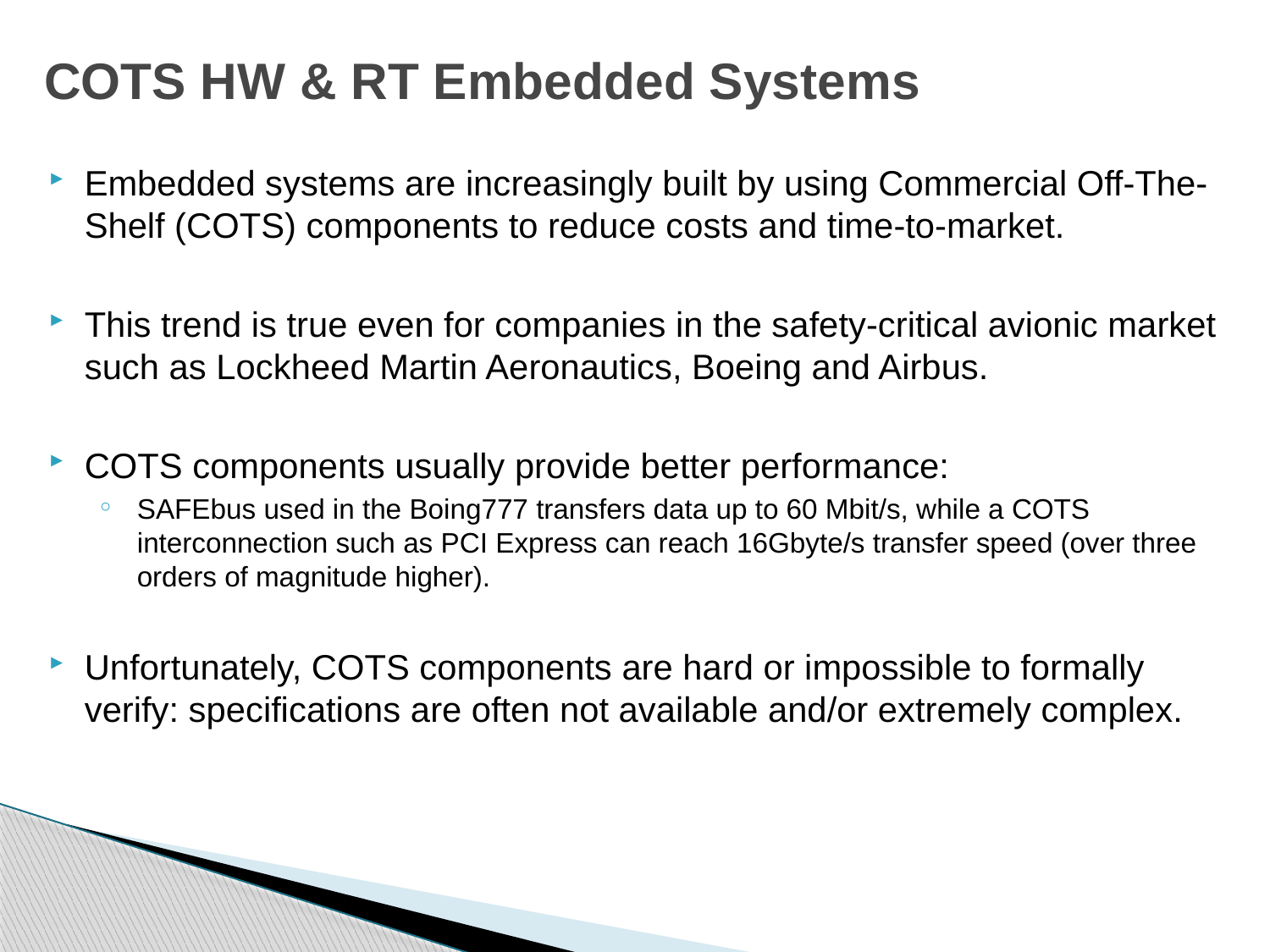

COTS HW & RT Embedded Systems
Embedded systems are increasingly built by using Commercial Off-The-Shelf (COTS) components to reduce costs and time-to-market.

This trend is true even for companies in the safety-critical avionic market such as Lockheed Martin Aeronautics, Boeing and Airbus.

COTS components usually provide better performance:
SAFEbus used in the Boing777 transfers data up to 60 Mbit/s, while a COTS interconnection such as PCI Express can reach 16Gbyte/s transfer speed (over three orders of magnitude higher).

Unfortunately, COTS components are hard or impossible to formally verify: specifications are often not available and/or extremely complex.